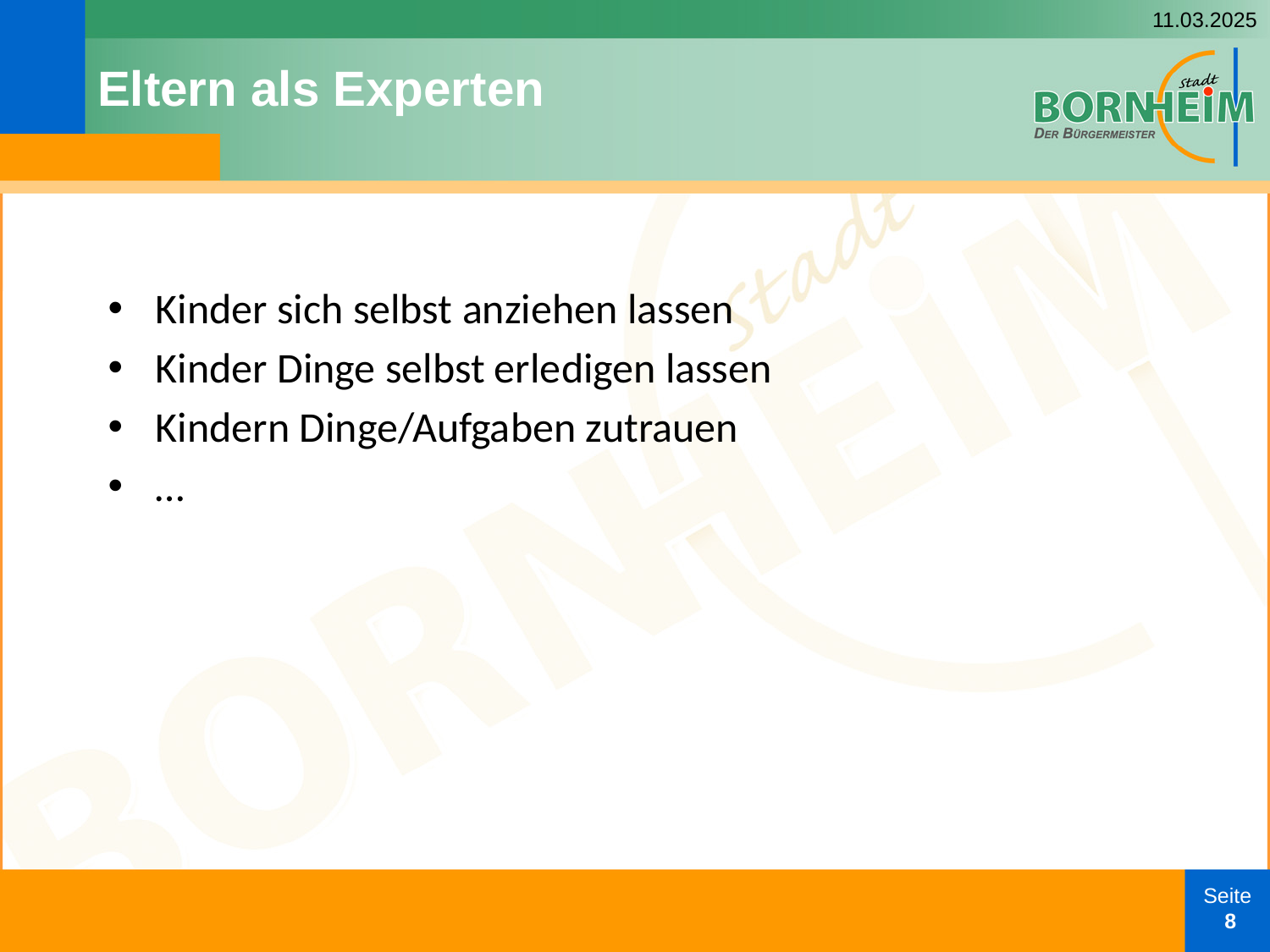

11.03.2025
# Eltern als Experten

Kinder sich selbst anziehen lassen
Kinder Dinge selbst erledigen lassen
Kindern Dinge/Aufgaben zutrauen
…
Seite
 8